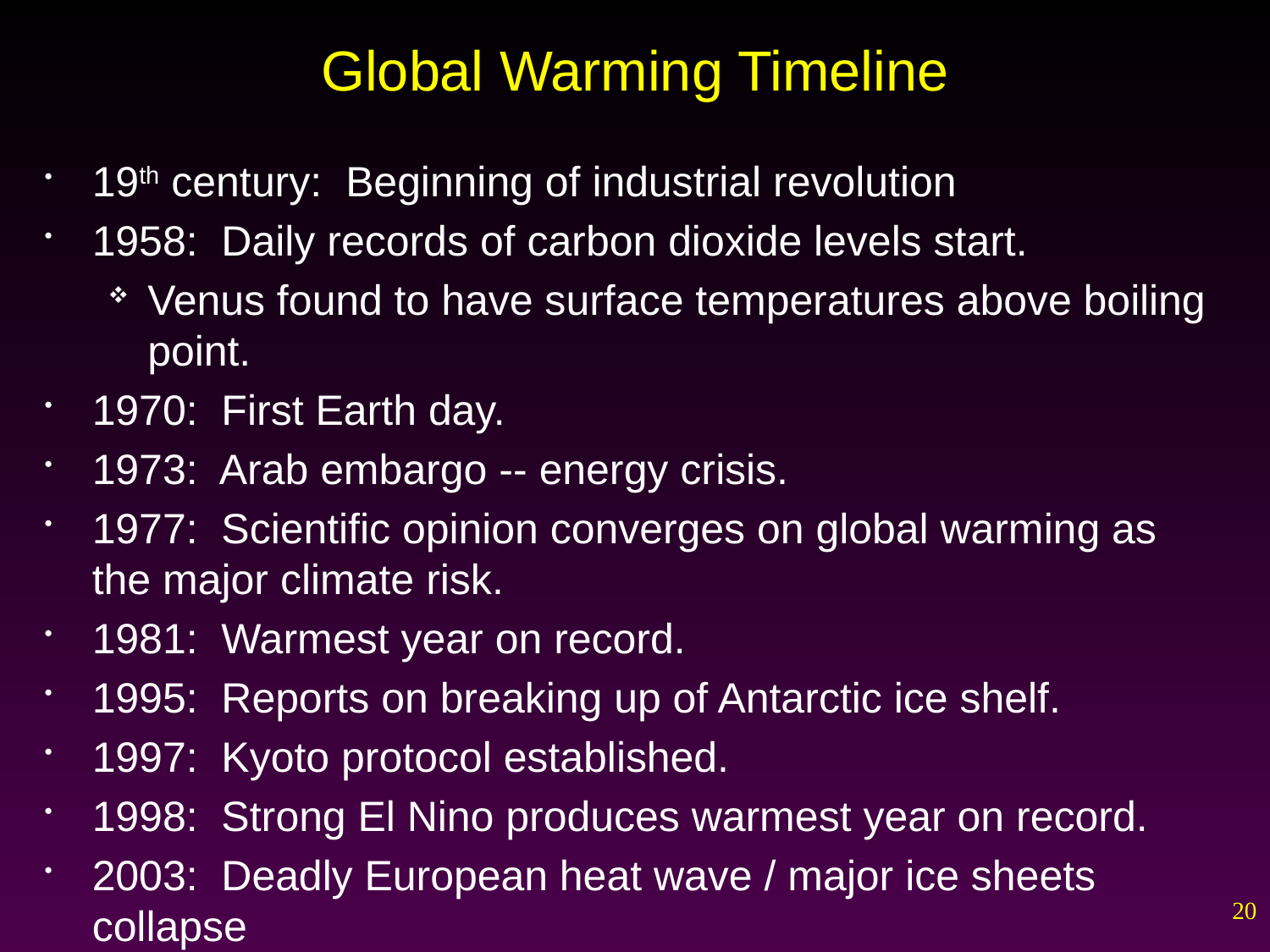

# Global Warming Timeline
19th century:  Beginning of industrial revolution
1958:  Daily records of carbon dioxide levels start.
Venus found to have surface temperatures above boiling point.
1970:  First Earth day.
1973:  Arab embargo -- energy crisis.
1977:  Scientific opinion converges on global warming as the major climate risk.
1981:  Warmest year on record.
1995:  Reports on breaking up of Antarctic ice shelf.
1997:  Kyoto protocol established.
1998:  Strong El Nino produces warmest year on record.
2003:  Deadly European heat wave / major ice sheets collapse

20